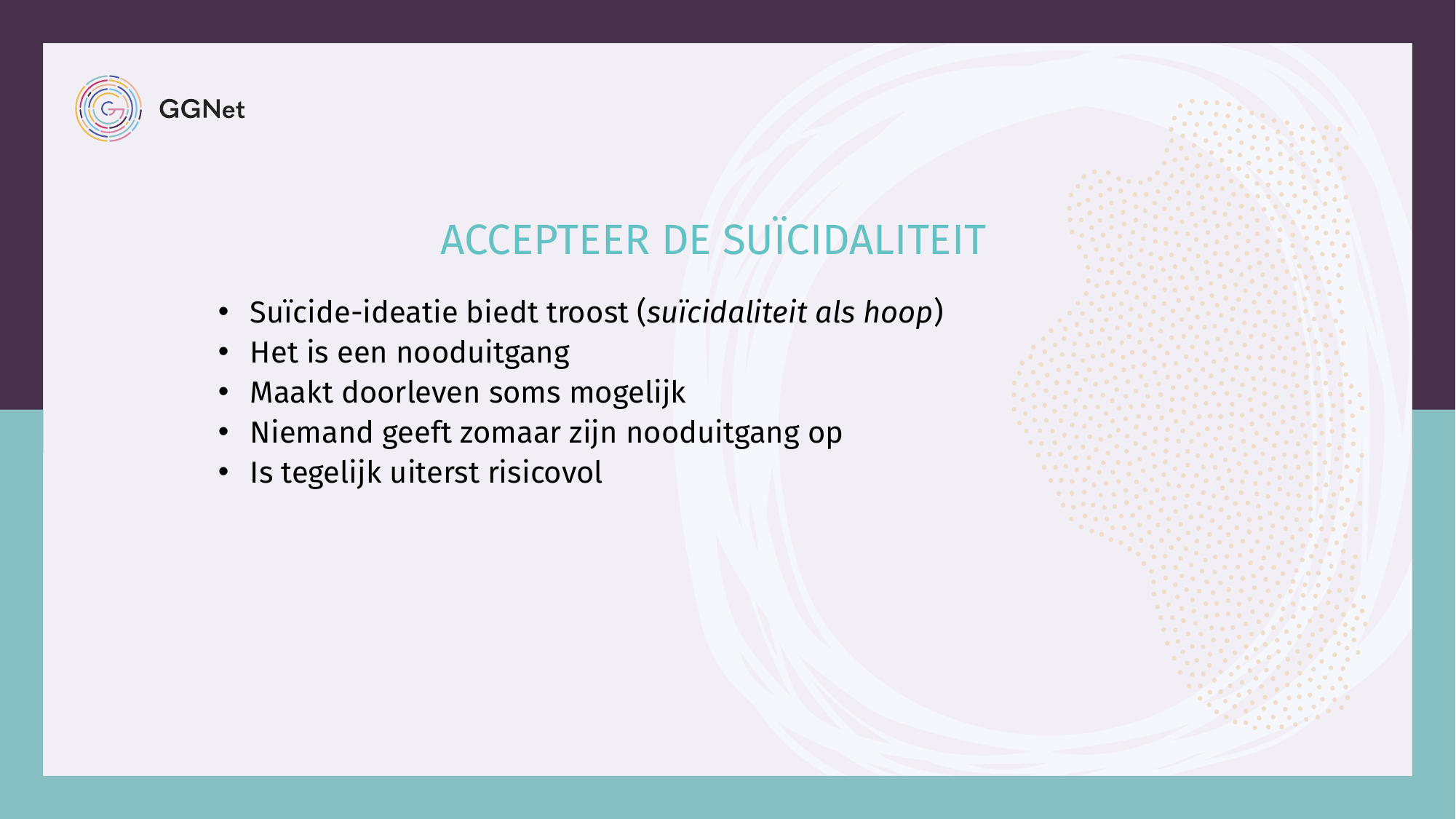

# Accepteer de suïcidaliteit
Suïcide-ideatie biedt troost (suïcidaliteit als hoop)
Het is een nooduitgang
Maakt doorleven soms mogelijk
Niemand geeft zomaar zijn nooduitgang op
Is tegelijk uiterst risicovol